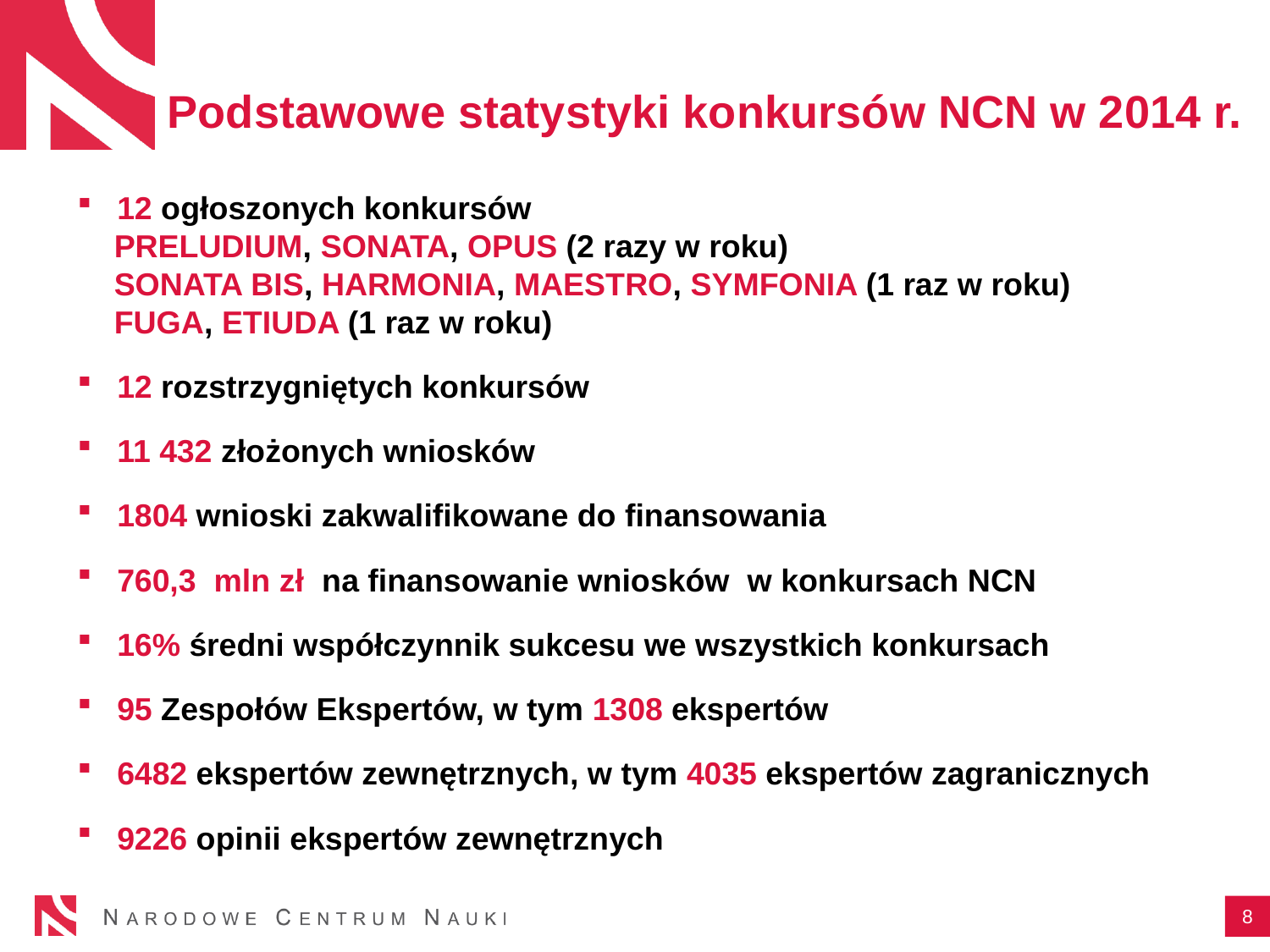

Podstawowe statystyki konkursów NCN w 2014 r.
12 ogłoszonych konkursów
PRELUDIUM, SONATA, OPUS (2 razy w roku)
SONATA BIS, HARMONIA, MAESTRO, SYMFONIA (1 raz w roku)
FUGA, ETIUDA (1 raz w roku)
12 rozstrzygniętych konkursów
11 432 złożonych wniosków
1804 wnioski zakwalifikowane do finansowania
760,3  mln zł  na finansowanie wniosków  w konkursach NCN
16% średni współczynnik sukcesu we wszystkich konkursach
95 Zespołów Ekspertów, w tym 1308 ekspertów
6482 ekspertów zewnętrznych, w tym 4035 ekspertów zagranicznych
9226 opinii ekspertów zewnętrznych
8